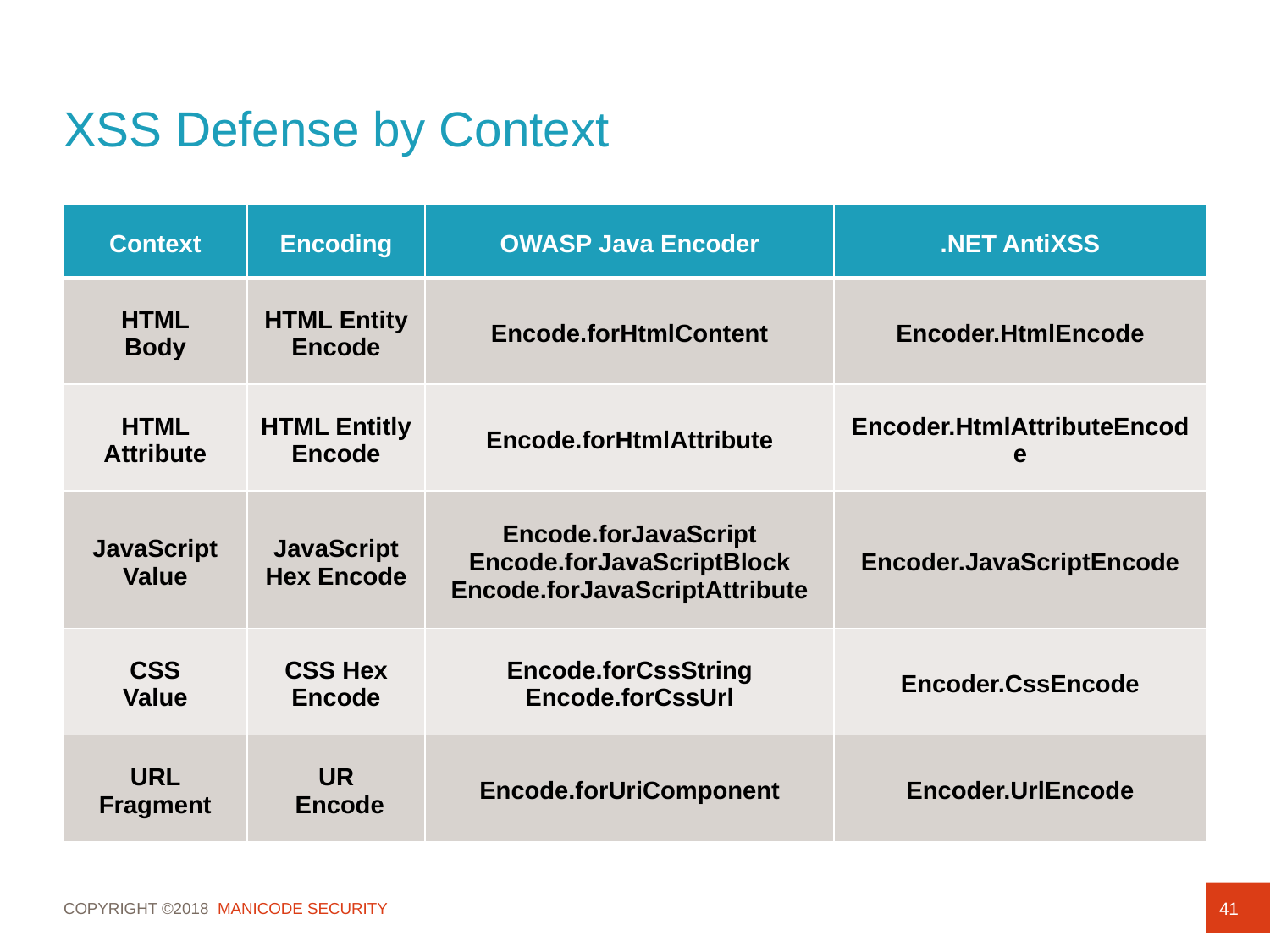

# XSS Defense by Context
| Context | Encoding | OWASP Java Encoder | .NET AntiXSS |
| --- | --- | --- | --- |
| HTML Body | HTML Entity Encode | Encode.forHtmlContent | Encoder.HtmlEncode |
| HTML Attribute | HTML Entitly Encode | Encode.forHtmlAttribute | Encoder.HtmlAttributeEncode |
| JavaScript Value | JavaScript Hex Encode | Encode.forJavaScript Encode.forJavaScriptBlock Encode.forJavaScriptAttribute | Encoder.JavaScriptEncode |
| CSS Value | CSS Hex Encode | Encode.forCssString Encode.forCssUrl | Encoder.CssEncode |
| URL Fragment | UR Encode | Encode.forUriComponent | Encoder.UrlEncode |
41